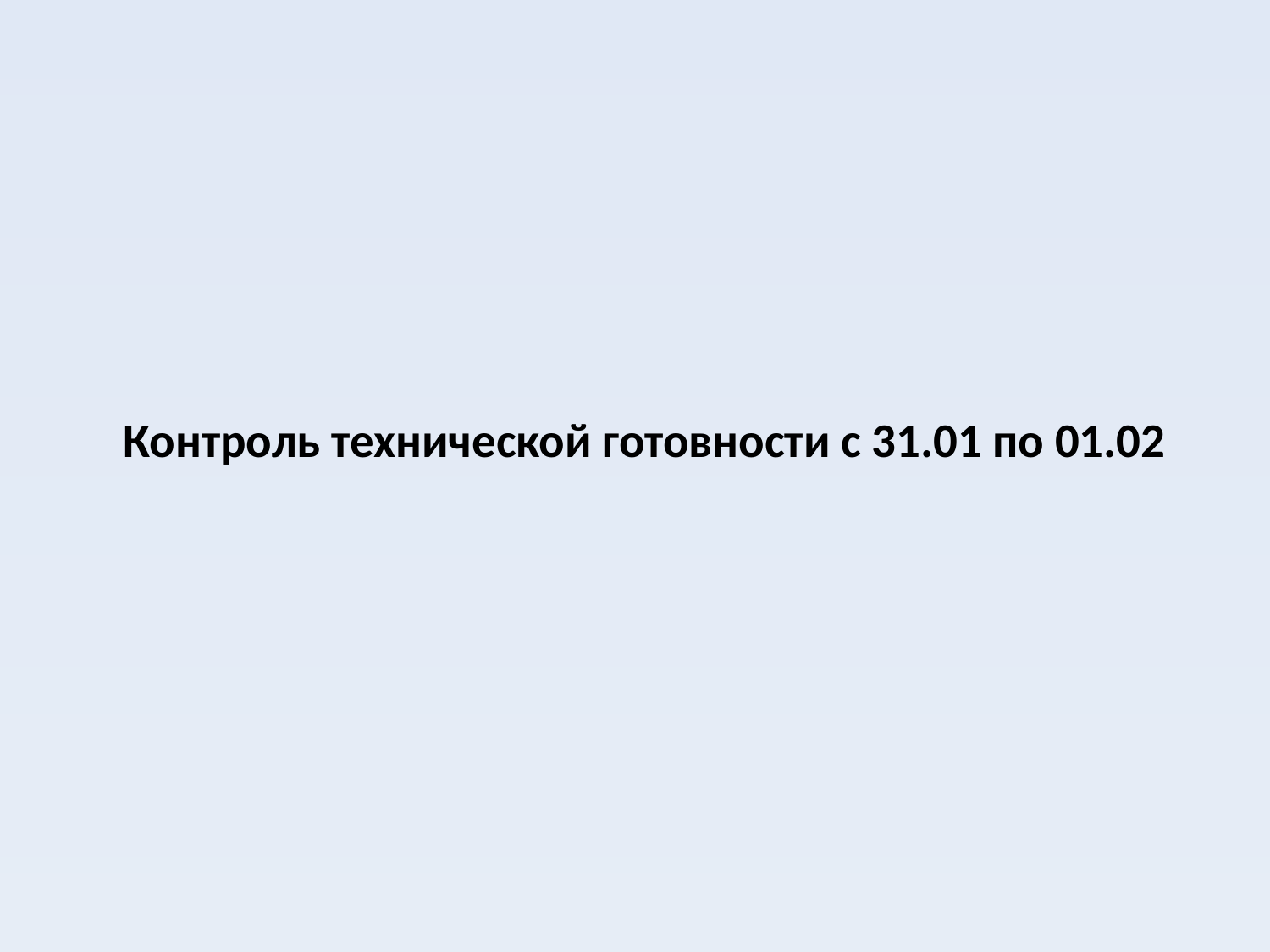

# Контроль технической готовности с 31.01 по 01.02